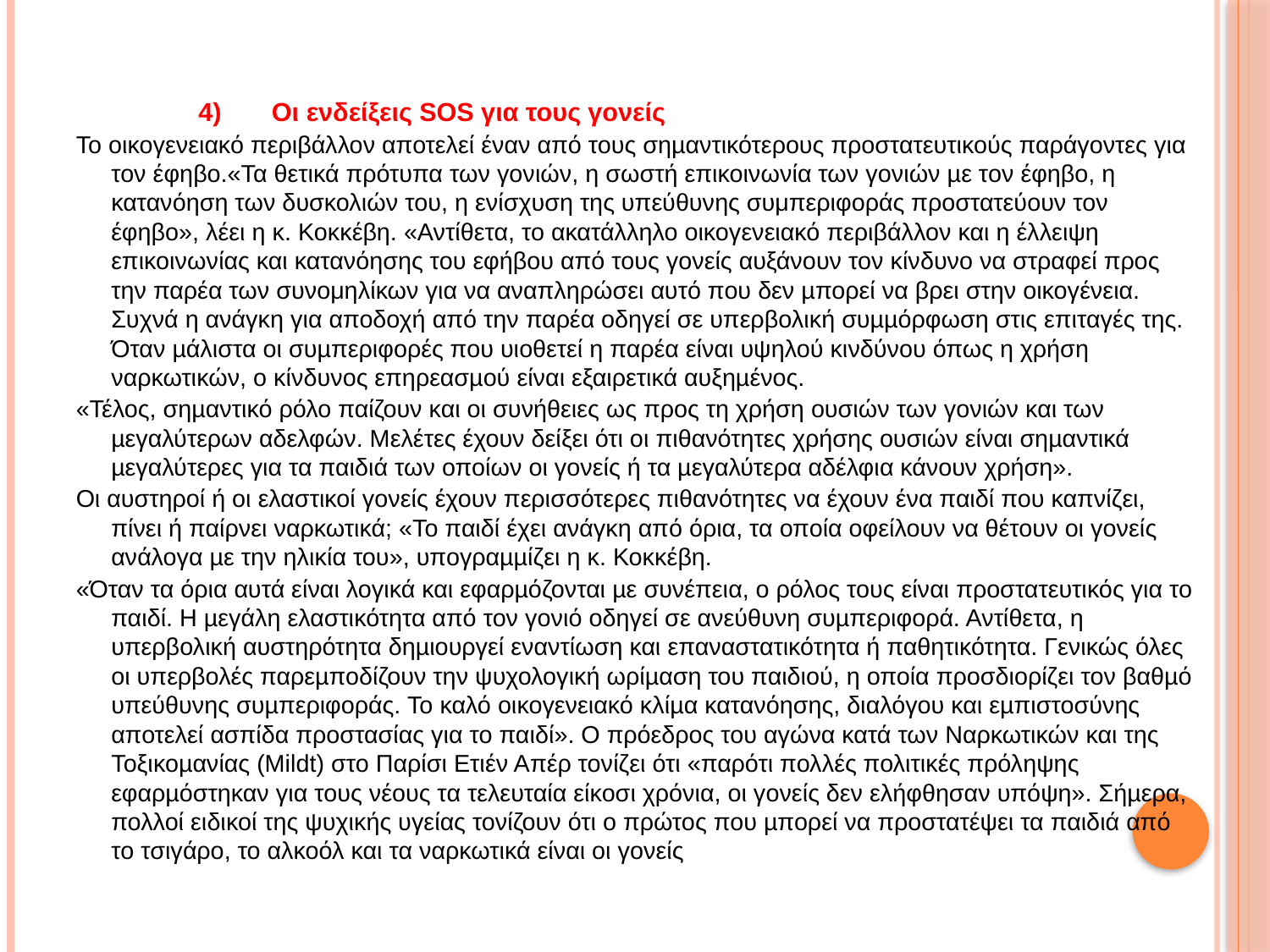

4)       Οι ενδείξεις SOS για τους γονείς
Το οικογενειακό περιβάλλον αποτελεί έναν από τους σηµαντικότερους προστατευτικούς παράγοντες για τον έφηβο.«Τα θετικά πρότυπα των γονιών, η σωστή επικοινωνία των γονιών µε τον έφηβο, η κατανόηση των δυσκολιών του, η ενίσχυση της υπεύθυνης συμπεριφοράς προστατεύουν τον έφηβο», λέει η κ. Κοκκέβη. «Αντίθετα, το ακατάλληλο οικογενειακό περιβάλλον και η έλλειψη επικοινωνίας και κατανόησης του εφήβου από τους γονείς αυξάνουν τον κίνδυνο να στραφεί προς την παρέα των συνομηλίκων για να αναπληρώσει αυτό που δεν µπορεί να βρει στην οικογένεια. Συχνά η ανάγκη για αποδοχή από την παρέα οδηγεί σε υπερβολική συµµόρφωση στις επιταγές της. Όταν µάλιστα οι συµπεριφορές που υιοθετεί η παρέα είναι υψηλού κινδύνου όπως η χρήση ναρκωτικών, ο κίνδυνος επηρεασµού είναι εξαιρετικά αυξηµένος.
«Τέλος, σηµαντικό ρόλο παίζουν και οι συνήθειες ως προς τη χρήση ουσιών των γονιών και των µεγαλύτερων αδελφών. Μελέτες έχουν δείξει ότι οι πιθανότητες χρήσης ουσιών είναι σηµαντικά µεγαλύτερες για τα παιδιά των οποίων οι γονείς ή τα µεγαλύτερα αδέλφια κάνουν χρήση».
Οι αυστηροί ή οι ελαστικοί γονείς έχουν περισσότερες πιθανότητες να έχουν ένα παιδί που καπνίζει, πίνει ή παίρνει ναρκωτικά; «Το παιδί έχει ανάγκη από όρια, τα οποία οφείλουν να θέτουν οι γονείς ανάλογα µε την ηλικία του», υπογραµµίζει η κ. Κοκκέβη.
«Όταν τα όρια αυτά είναι λογικά και εφαρµόζονται µε συνέπεια, ο ρόλος τους είναι προστατευτικός για το παιδί. Η µεγάλη ελαστικότητα από τον γονιό οδηγεί σε ανεύθυνη συµπεριφορά. Αντίθετα, η υπερβολική αυστηρότητα δηµιουργεί εναντίωση και επαναστατικότητα ή παθητικότητα. Γενικώς όλες οι υπερβολές παρεµποδίζουν την ψυχολογική ωρίµαση του παιδιού, η οποία προσδιορίζει τον βαθµό υπεύθυνης συµπεριφοράς. Το καλό οικογενειακό κλίµα κατανόησης, διαλόγου και εµπιστοσύνης αποτελεί ασπίδα προστασίας για το παιδί». Ο πρόεδρος του αγώνα κατά των Ναρκωτικών και της Τοξικοµανίας (Mildt) στο Παρίσι Ετιέν Απέρ τονίζει ότι «παρότι πολλές πολιτικές πρόληψης εφαρµόστηκαν για τους νέους τα τελευταία είκοσι χρόνια, οι γονείς δεν ελήφθησαν υπόψη». Σήµερα, πολλοί ειδικοί της ψυχικής υγείας τονίζουν ότι ο πρώτος που µπορεί να προστατέψει τα παιδιά από το τσιγάρο, το αλκοόλ και τα ναρκωτικά είναι οι γονείς